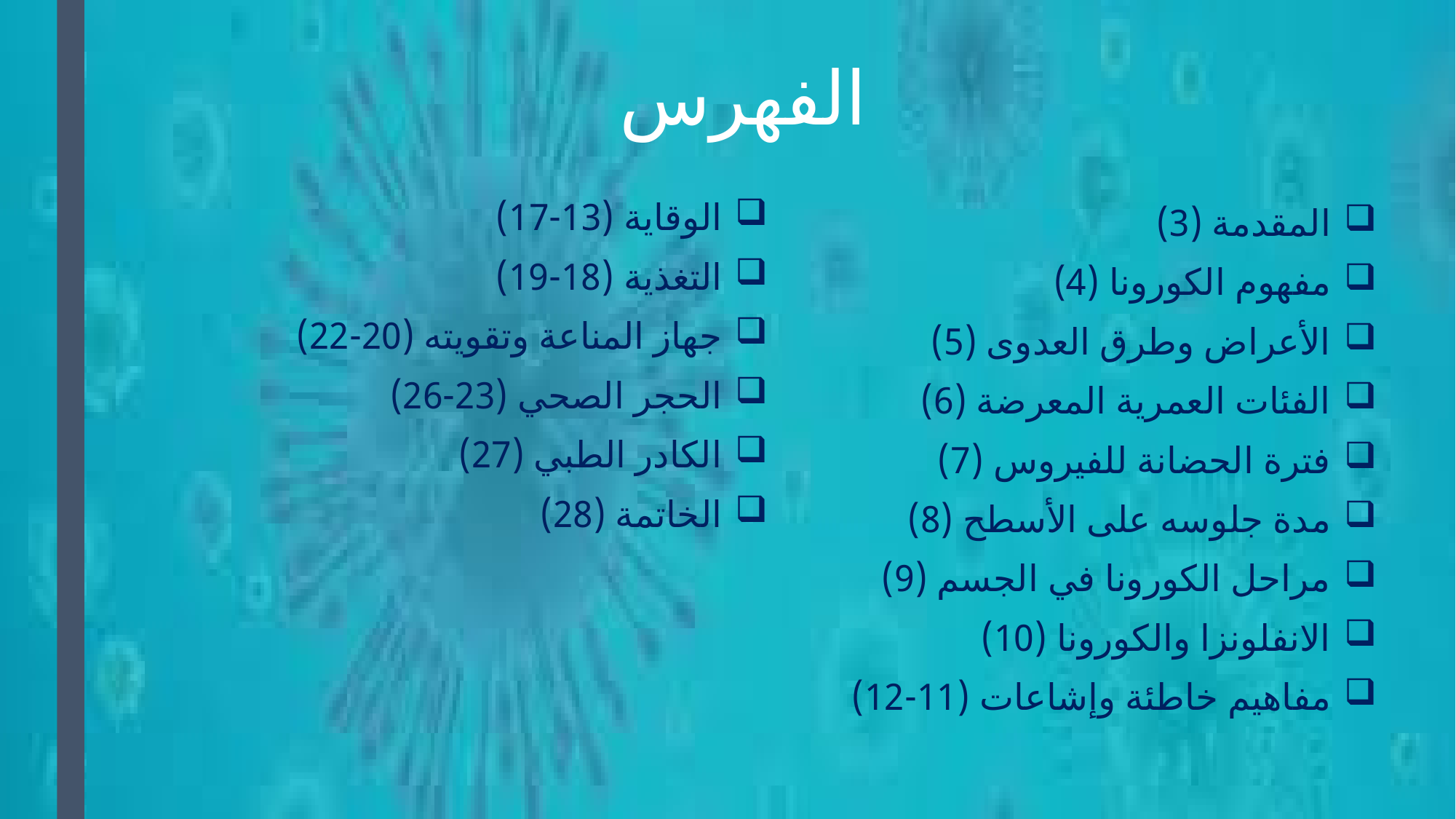

# الفهرس
الوقاية (13-17)
التغذية (18-19)
جهاز المناعة وتقويته (20-22)
الحجر الصحي (23-26)
الكادر الطبي (27)
الخاتمة (28)

المقدمة (3)
مفهوم الكورونا (4)
الأعراض وطرق العدوى (5)
الفئات العمرية المعرضة (6)
فترة الحضانة للفيروس (7)
مدة جلوسه على الأسطح (8)
مراحل الكورونا في الجسم (9)
الانفلونزا والكورونا (10)
مفاهيم خاطئة وإشاعات (11-12)